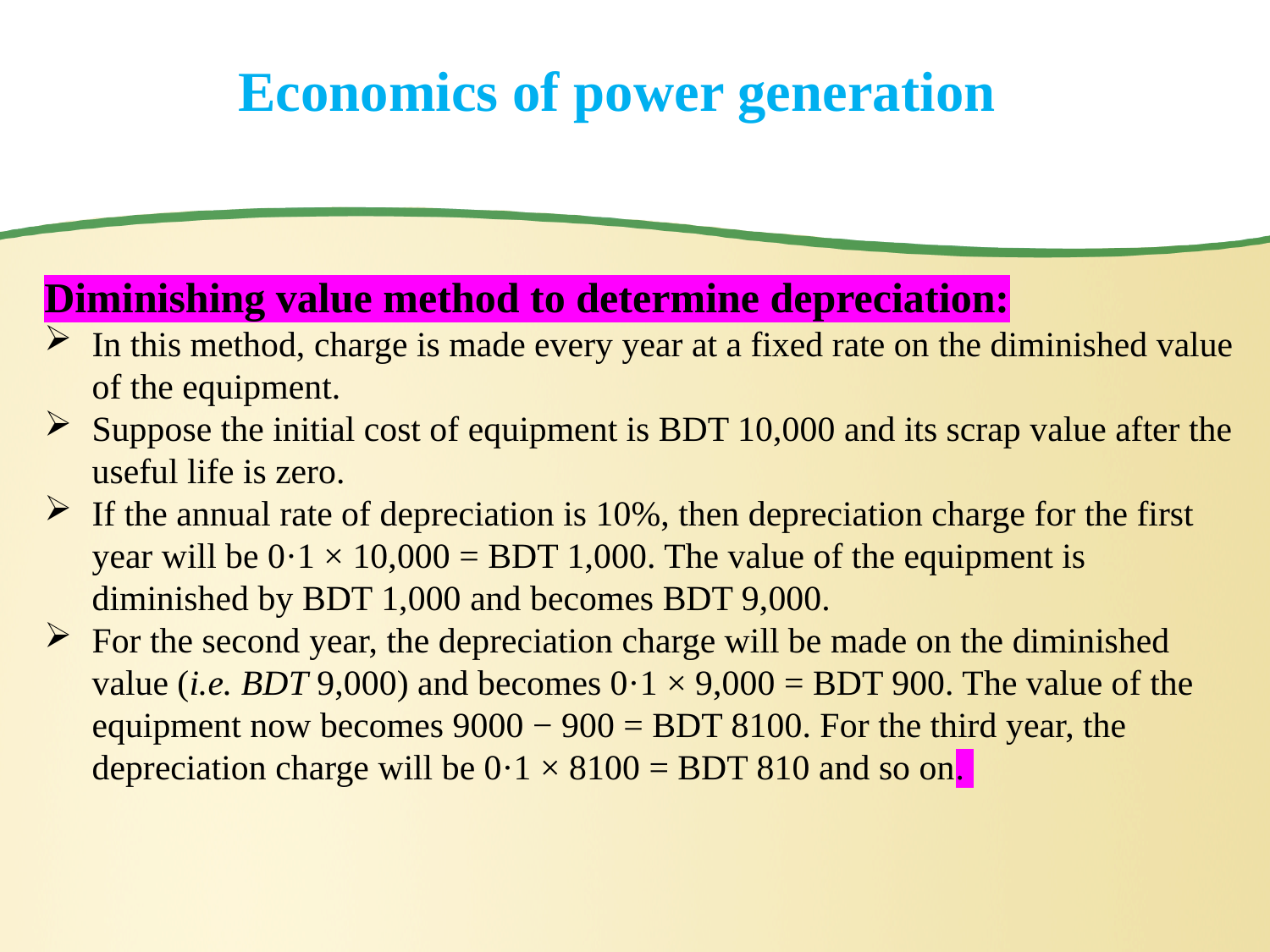

# Economics of power generation
Diminishing value method to determine depreciation:
In this method, charge is made every year at a fixed rate on the diminished value of the equipment.
Suppose the initial cost of equipment is BDT 10,000 and its scrap value after the useful life is zero.
If the annual rate of depreciation is 10%, then depreciation charge for the first year will be 0·1 × 10,000 = BDT 1,000. The value of the equipment is diminished by BDT 1,000 and becomes BDT 9,000.
For the second year, the depreciation charge will be made on the diminished value (i.e. BDT 9,000) and becomes 0·1 × 9,000 = BDT 900. The value of the equipment now becomes 9000 − 900 = BDT 8100. For the third year, the depreciation charge will be 0·1 × 8100 = BDT 810 and so on.